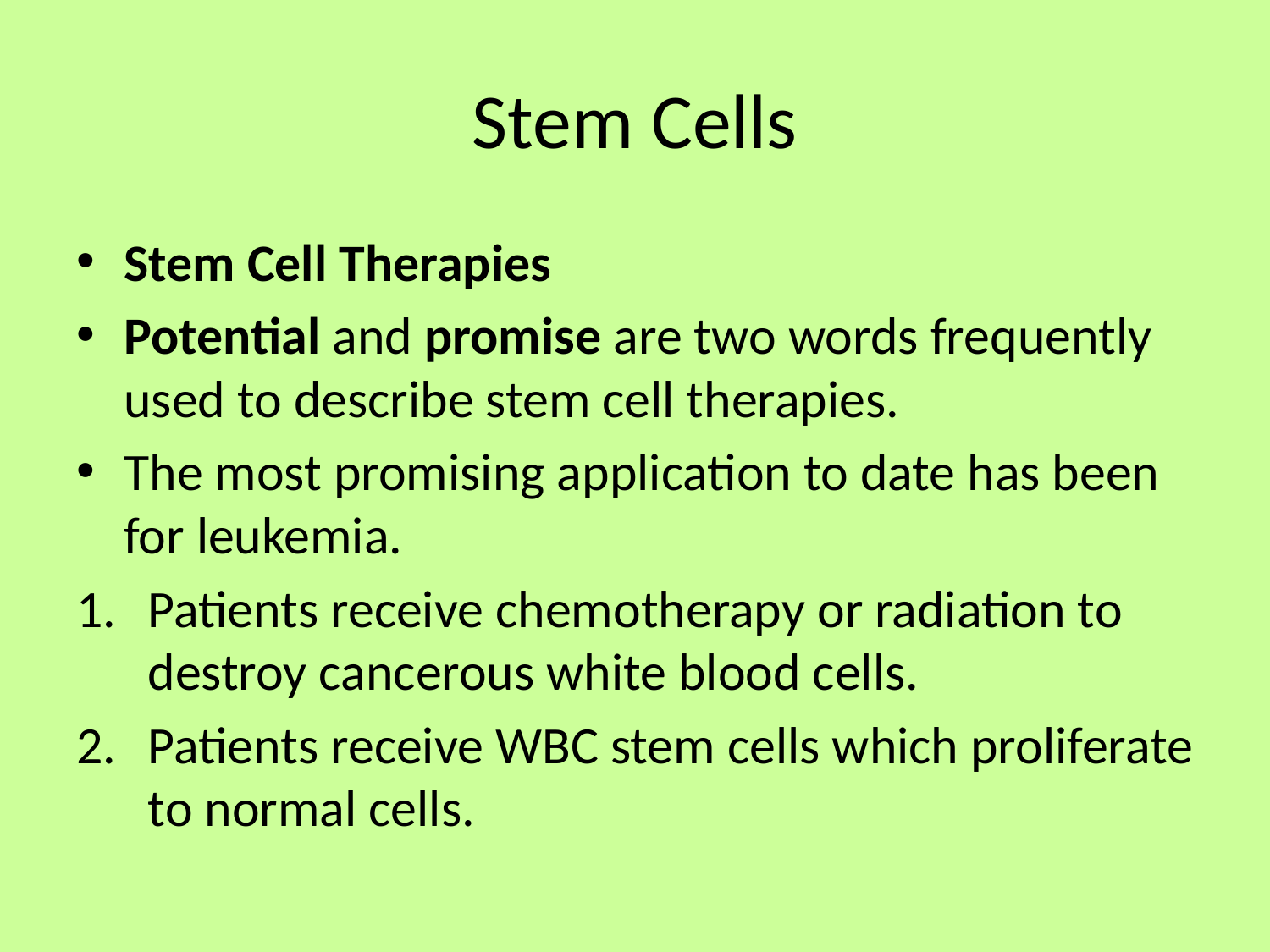

# Stem Cells
Stem Cell Therapies
Potential and promise are two words frequently used to describe stem cell therapies.
The most promising application to date has been for leukemia.
Patients receive chemotherapy or radiation to destroy cancerous white blood cells.
Patients receive WBC stem cells which proliferate to normal cells.